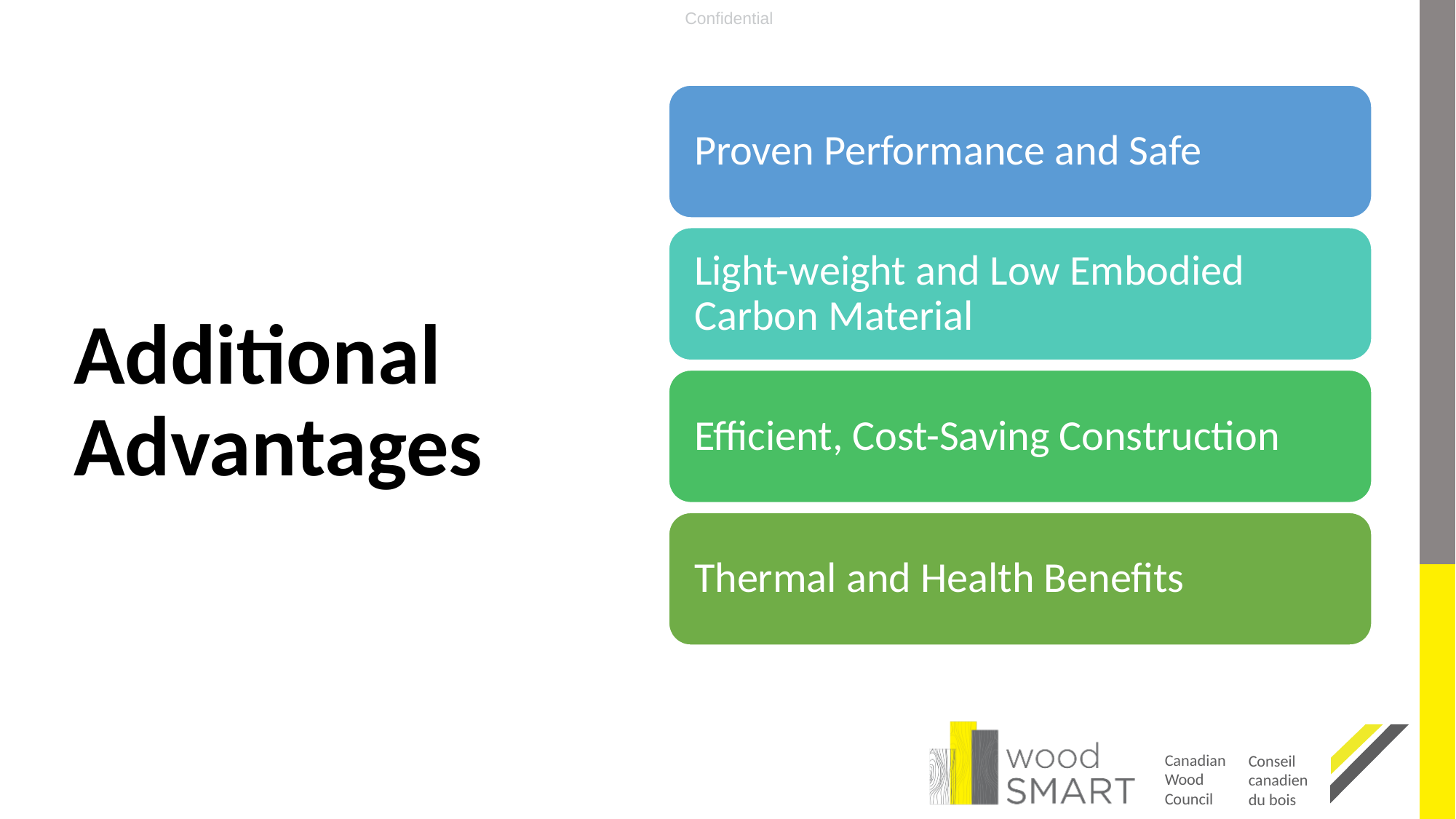

# Additional Advantages
Proven Performance and Safe
Light-weight and Low Embodied Carbon Material
Efficient, Cost-Saving Construction
Thermal and Health Benefits